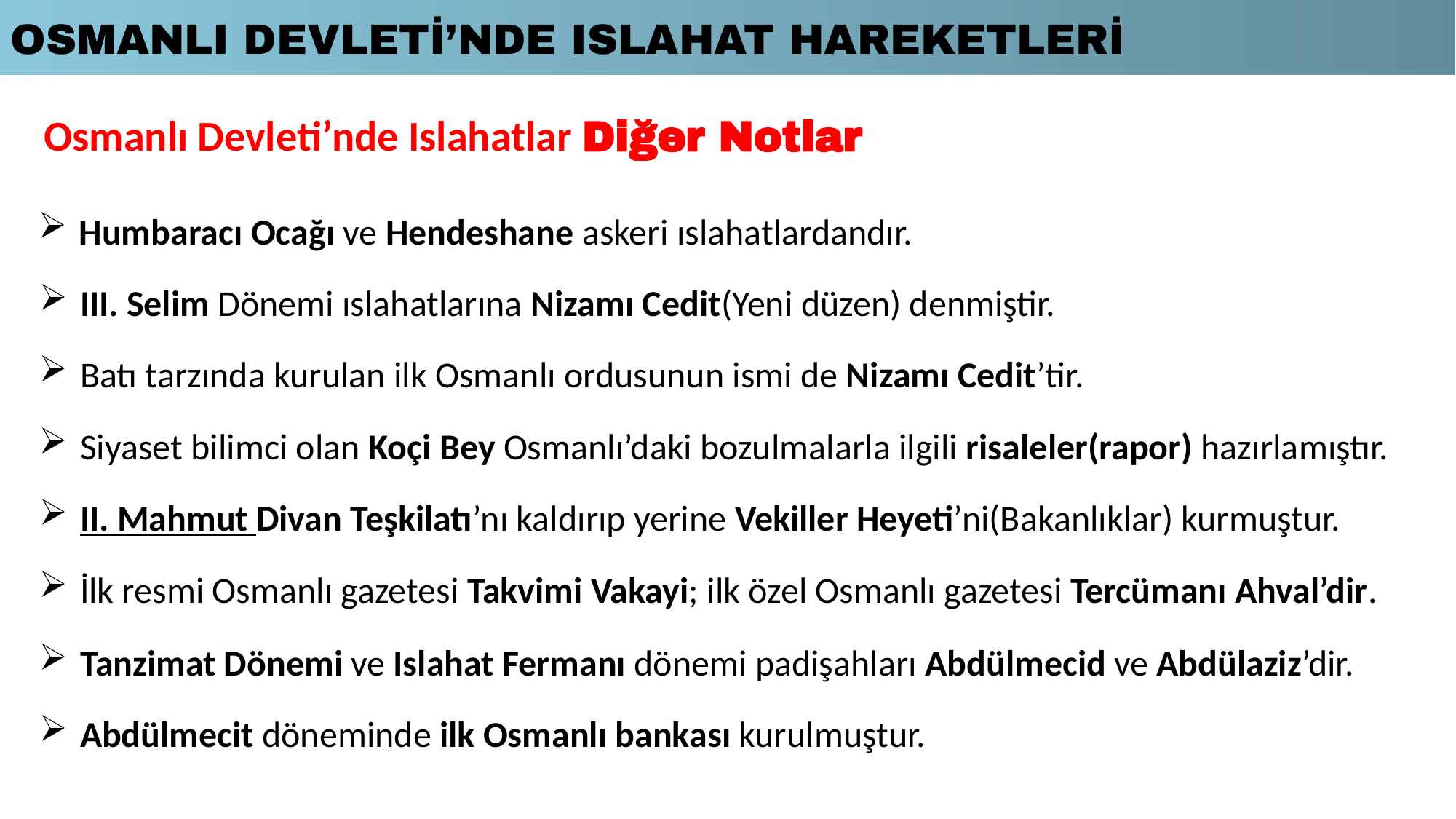

OSMANLI DEVLETİ’NDE ISLAHAT HAREKETLERİ
Osmanlı Devleti’nde Islahatlar Diğer Notlar
Humbaracı Ocağı ve Hendeshane askeri ıslahatlardandır.
III. Selim Dönemi ıslahatlarına Nizamı Cedit(Yeni düzen) denmiştir.
Batı tarzında kurulan ilk Osmanlı ordusunun ismi de Nizamı Cedit’tir.
Siyaset bilimci olan Koçi Bey Osmanlı’daki bozulmalarla ilgili risaleler(rapor) hazırlamıştır.
II. Mahmut Divan Teşkilatı’nı kaldırıp yerine Vekiller Heyeti’ni(Bakanlıklar) kurmuştur.
İlk resmi Osmanlı gazetesi Takvimi Vakayi; ilk özel Osmanlı gazetesi Tercümanı Ahval’dir.
Tanzimat Dönemi ve Islahat Fermanı dönemi padişahları Abdülmecid ve Abdülaziz’dir.
Abdülmecit döneminde ilk Osmanlı bankası kurulmuştur.